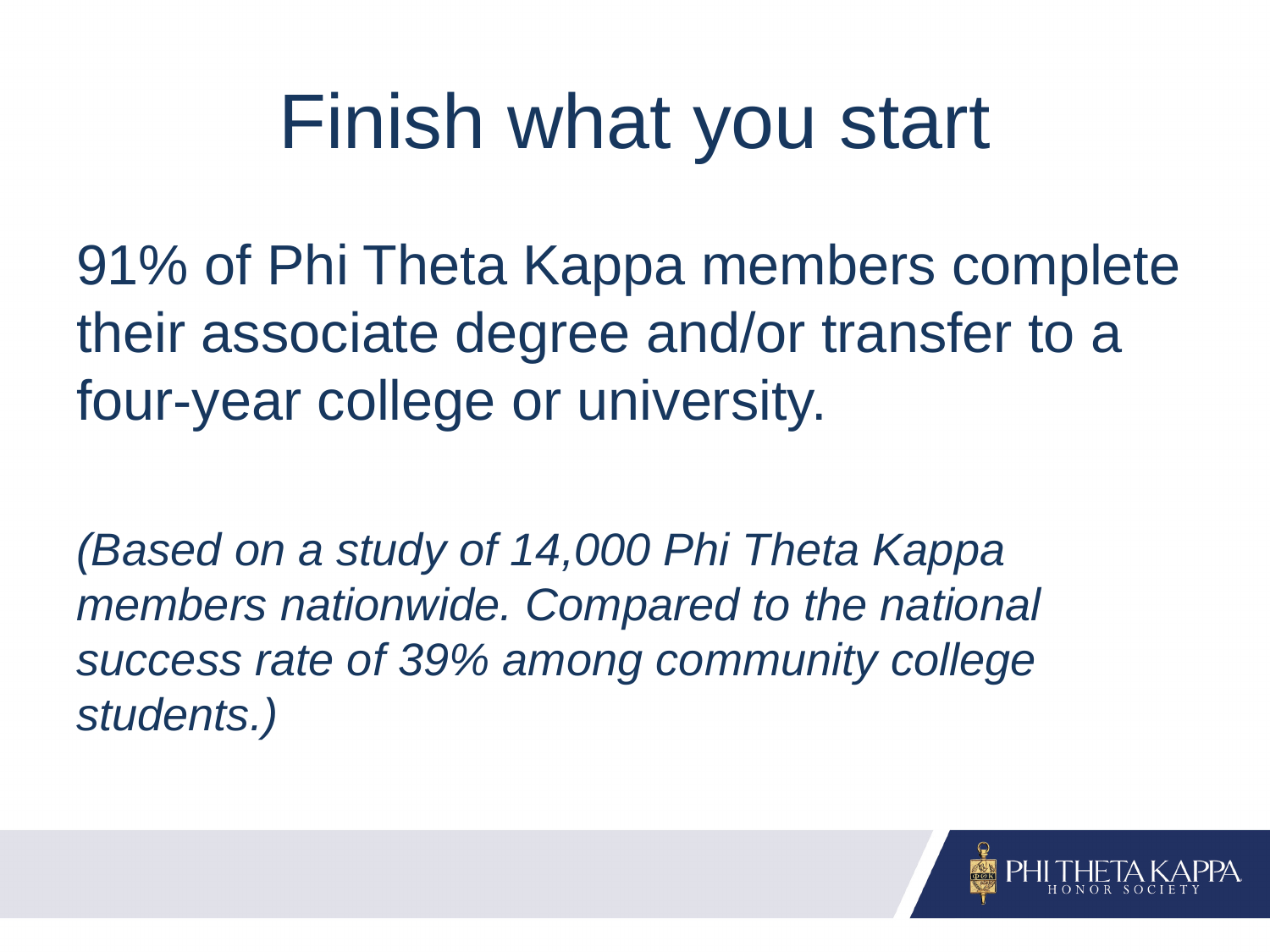

# Finish what you start
91% of Phi Theta Kappa members complete their associate degree and/or transfer to a four-year college or university.

(Based on a study of 14,000 Phi Theta Kappa members nationwide. Compared to the national success rate of 39% among community college students.)